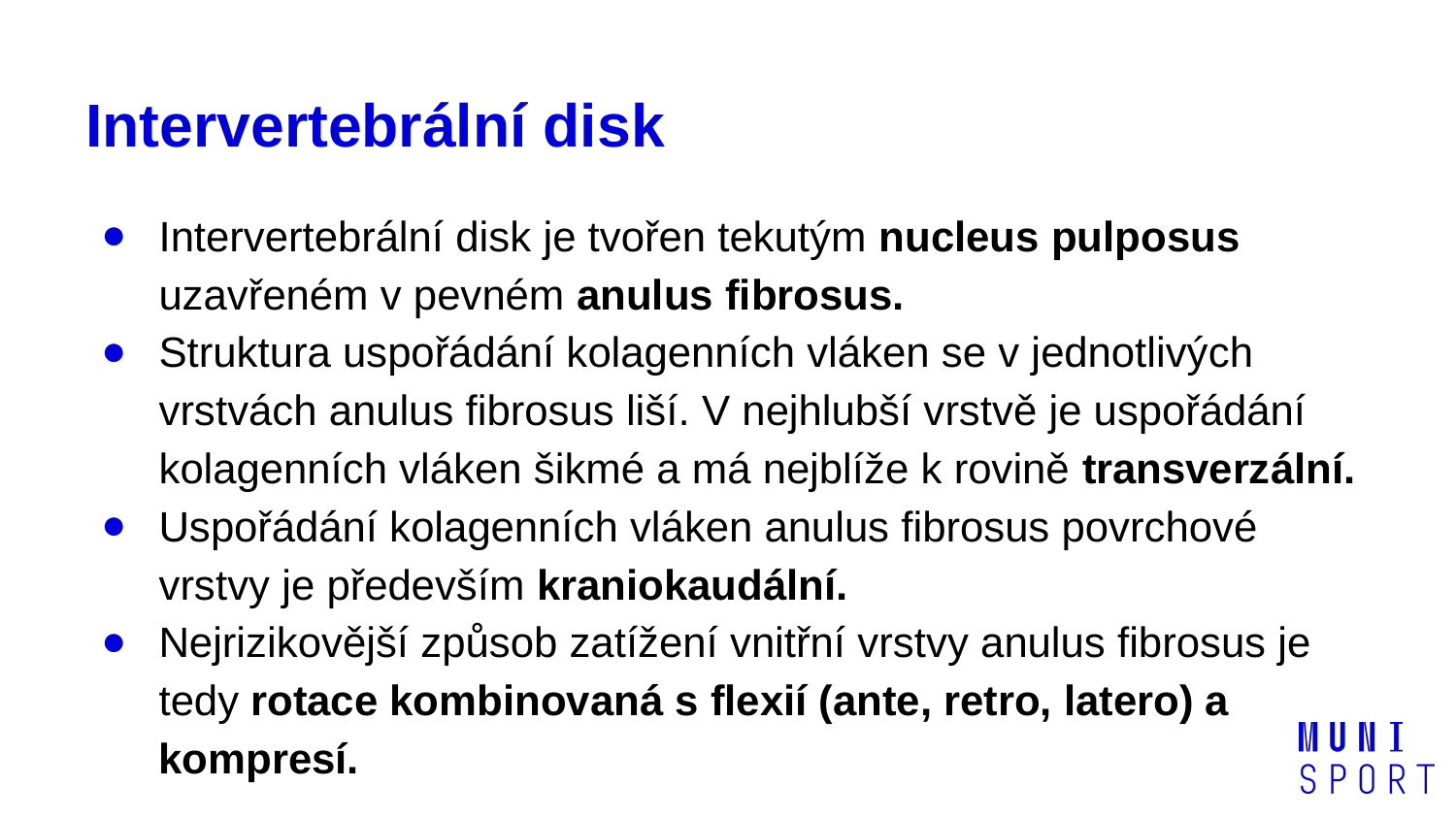

# Intervertebrální disk

Intervertebrální disk je tvořen tekutým nucleus pulposus uzavřeném v pevném anulus fibrosus.
Struktura uspořádání kolagenních vláken se v jednotlivých vrstvách anulus fibrosus liší. V nejhlubší vrstvě je uspořádání kolagenních vláken šikmé a má nejblíže k rovině transverzální.
Uspořádání kolagenních vláken anulus fibrosus povrchové vrstvy je především kraniokaudální.
Nejrizikovější způsob zatížení vnitřní vrstvy anulus fibrosus je tedy rotace kombinovaná s flexií (ante, retro, latero) a kompresí.